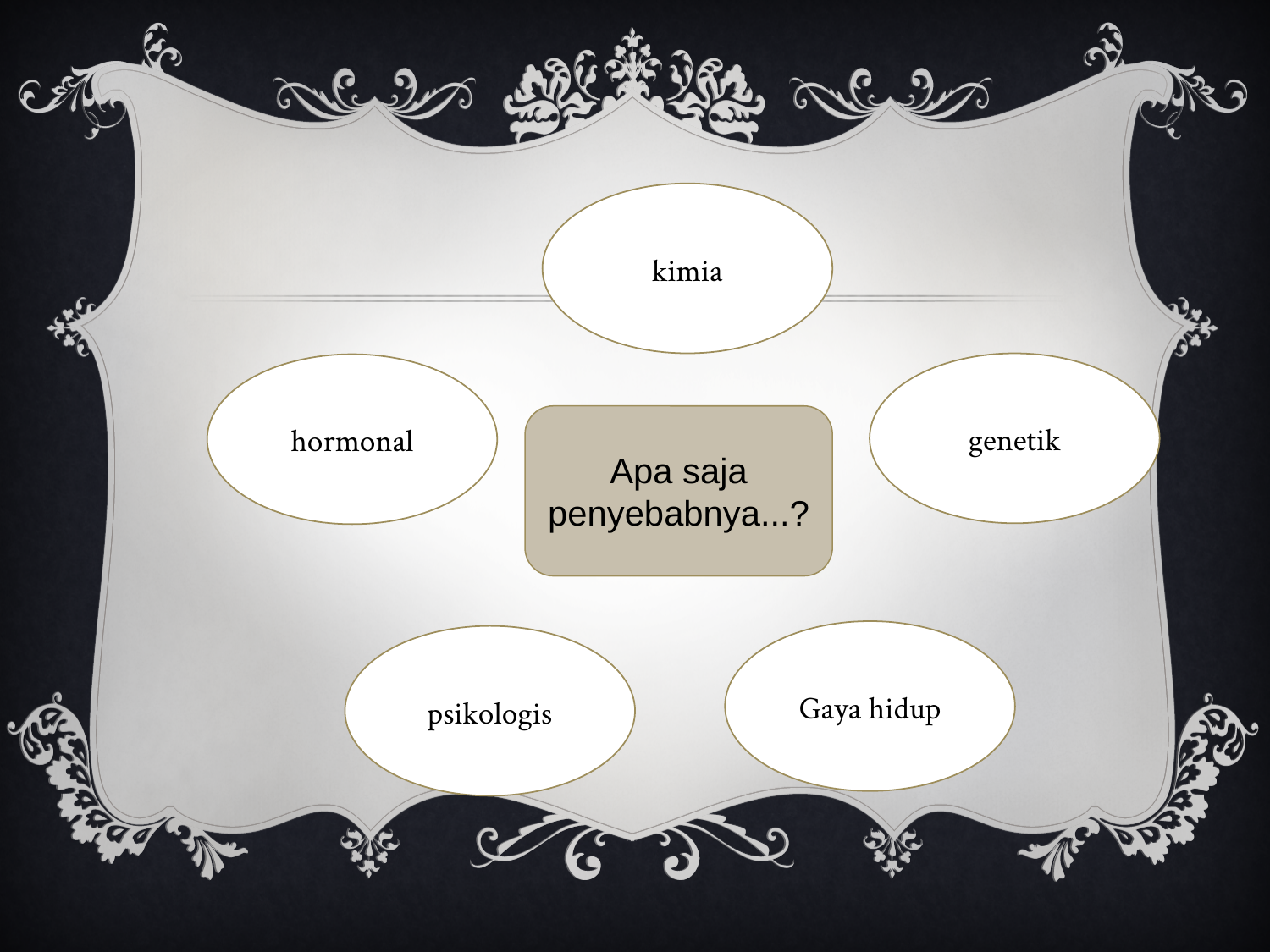

#

kimia
genetik
hormonal
Apa saja penyebabnya...?
Gaya hidup
psikologis